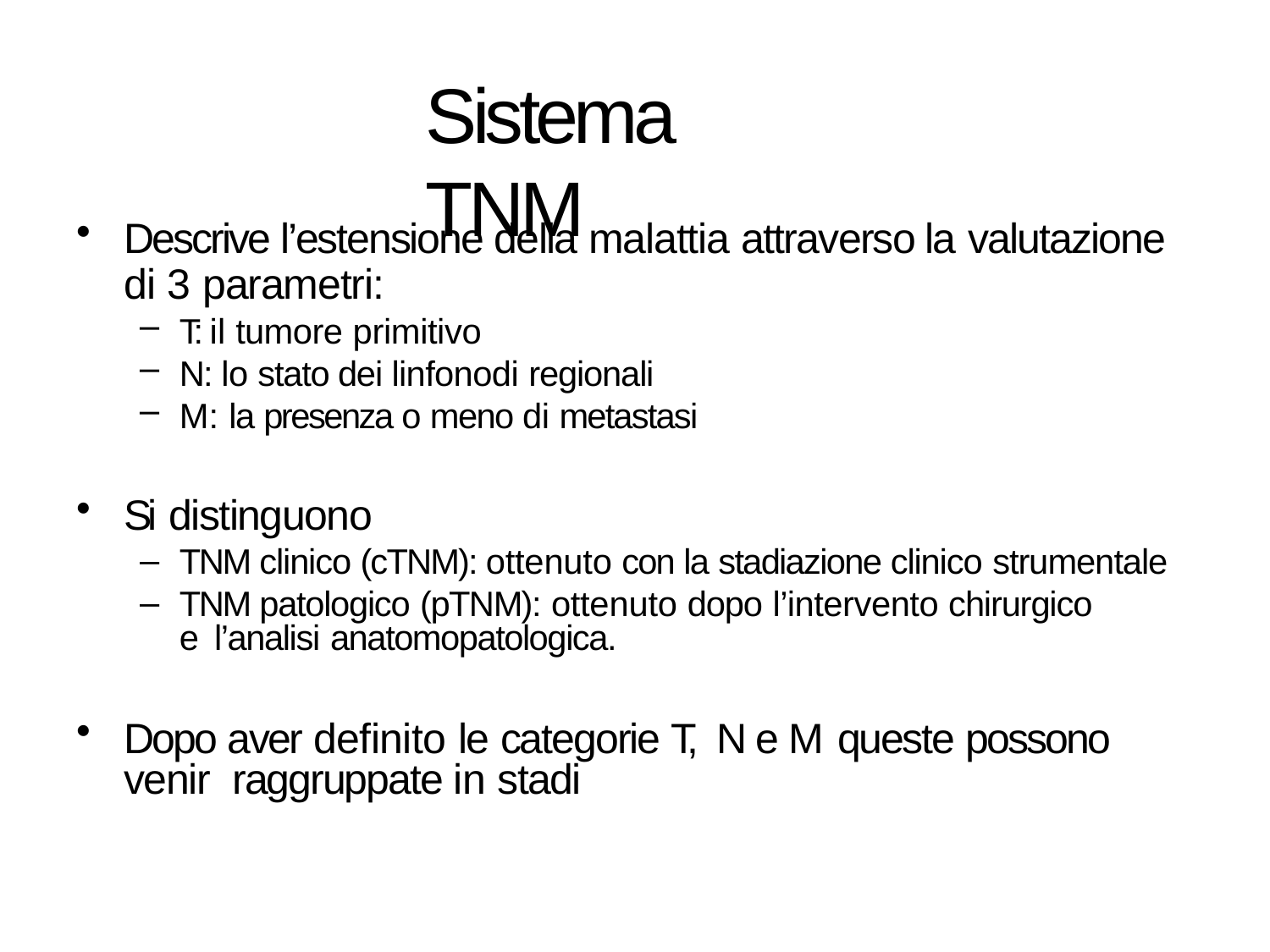

# Sistema TNM
Descrive l’estensione della malattia attraverso la valutazione
di 3 parametri:
T: il tumore primitivo
N: lo stato dei linfonodi regionali
M: la presenza o meno di metastasi

Si distinguono
TNM clinico (cTNM): ottenuto con la stadiazione clinico strumentale
TNM patologico (pTNM): ottenuto dopo l’intervento chirurgico e  l’analisi anatomopatologica.

Dopo aver definito le categorie T,  N e M queste possono venir  raggruppate in stadi